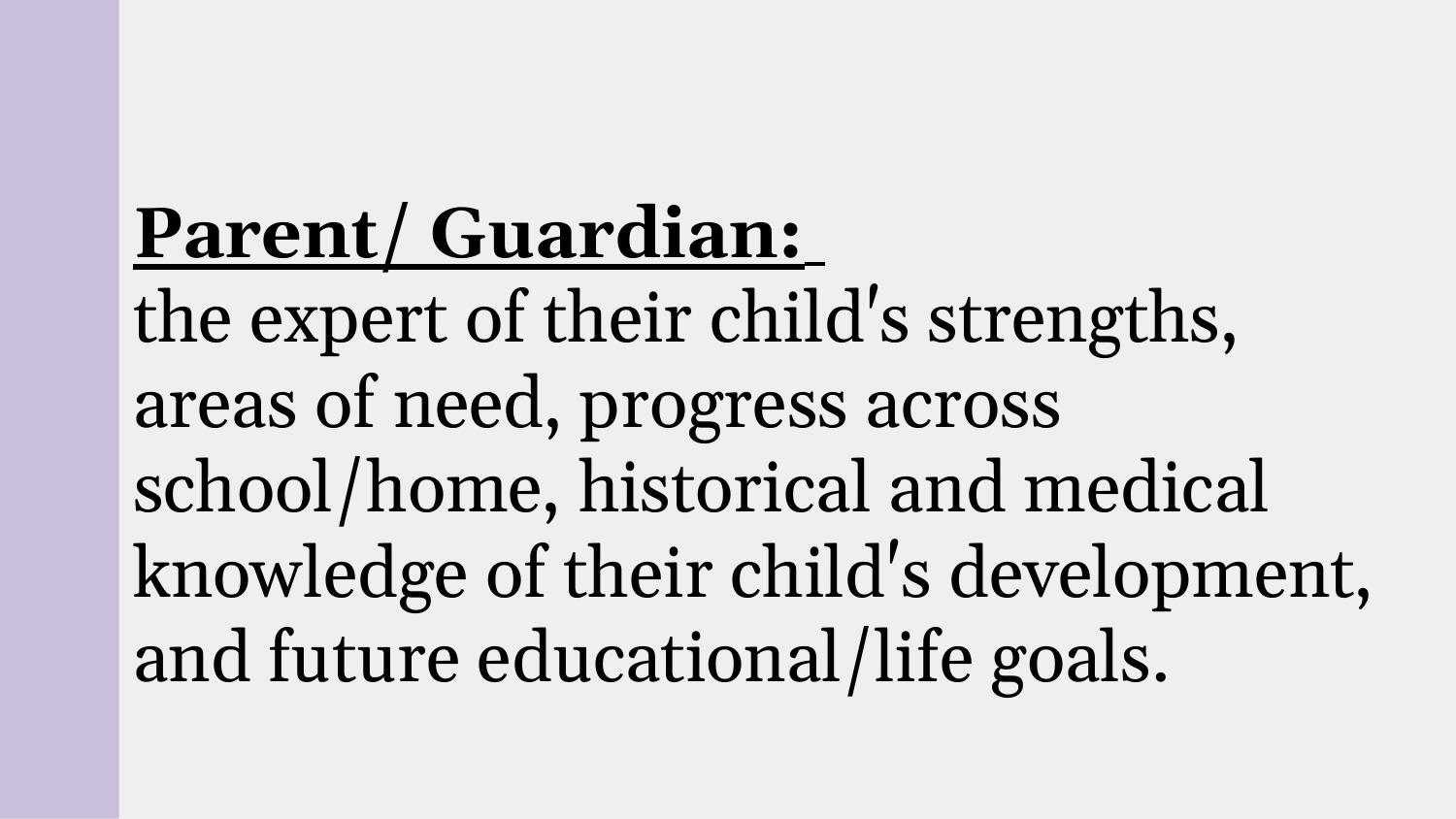

# Parent/ Guardian: the expert of their child's strengths, areas of need, progress across school/home, historical and medical knowledge of their child's development, and future educational/life goals.